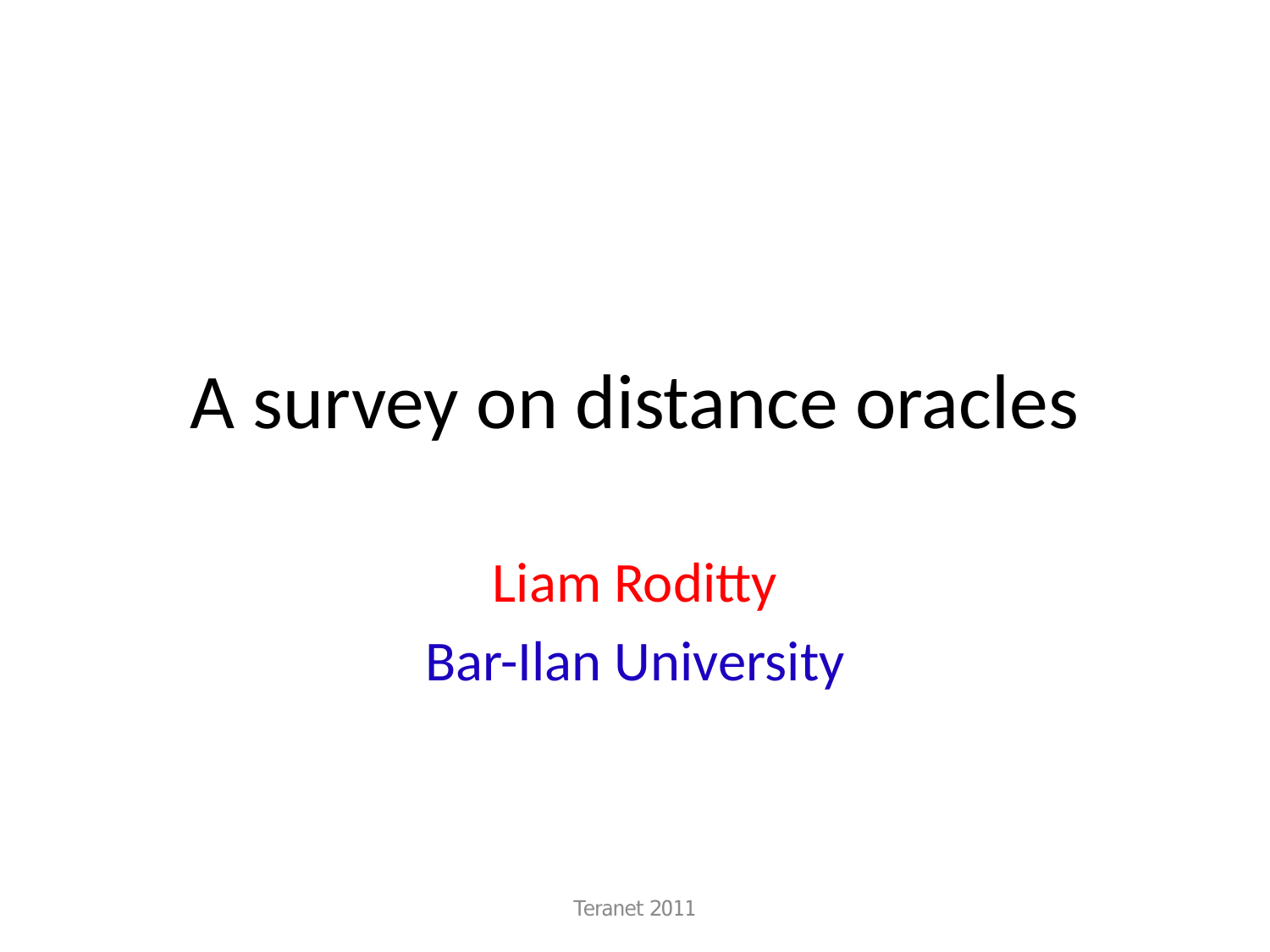

# A survey on distance oracles
Liam Roditty
Bar-Ilan University
Teranet 2011